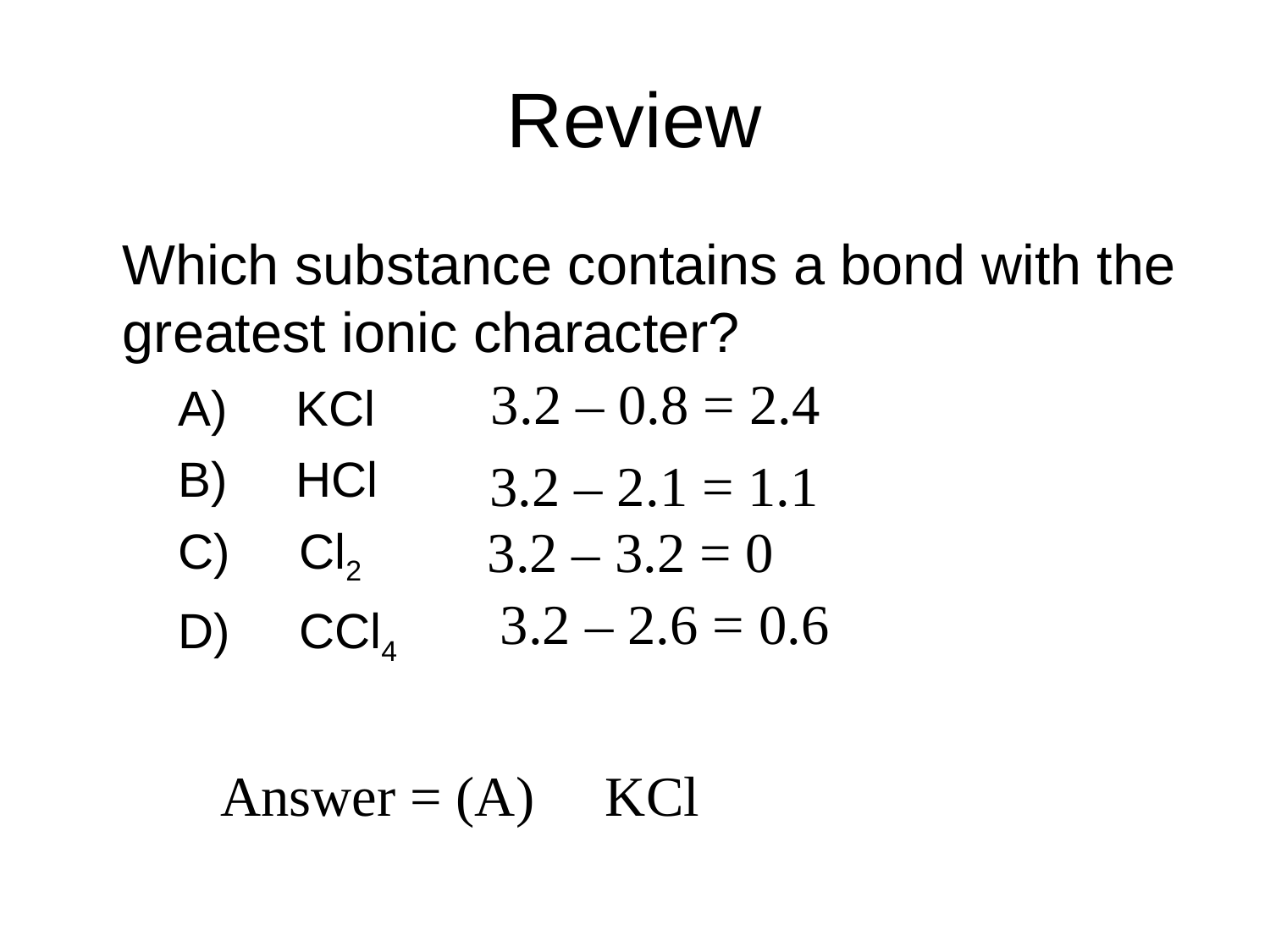

# Review
Which substance contains a bond with the greatest ionic character?
A)     KCl
B)     HCl
C)     Cl2
D)     CCl4
3.2 – 0.8 = 2.4
3.2 – 2.1 = 1.1
3.2 – 3.2 = 0
3.2 – 2.6 = 0.6
Answer = (A)     KCl